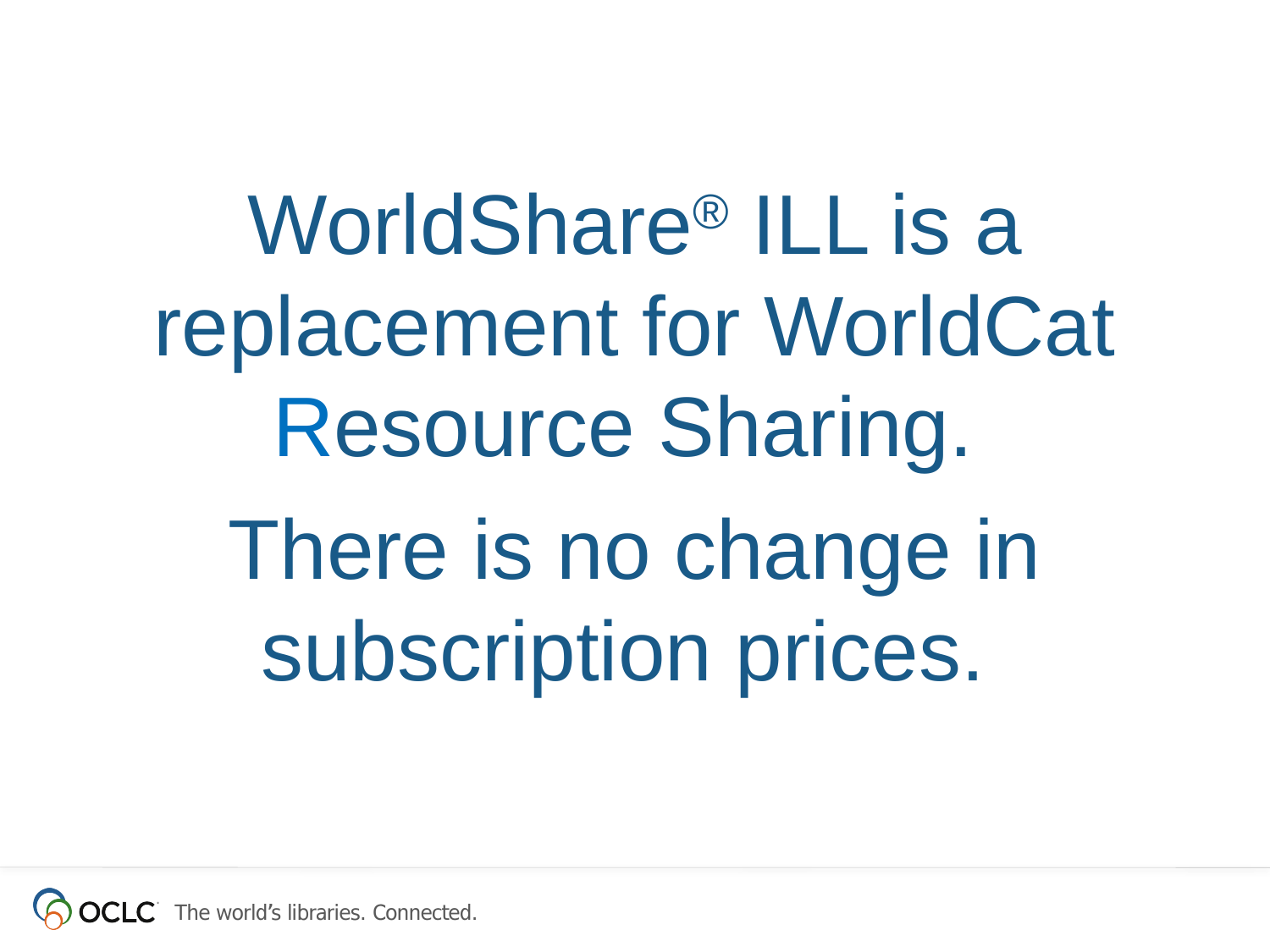

WorldShare® ILL is a replacement for WorldCat Resource Sharing.
There is no change in subscription prices.